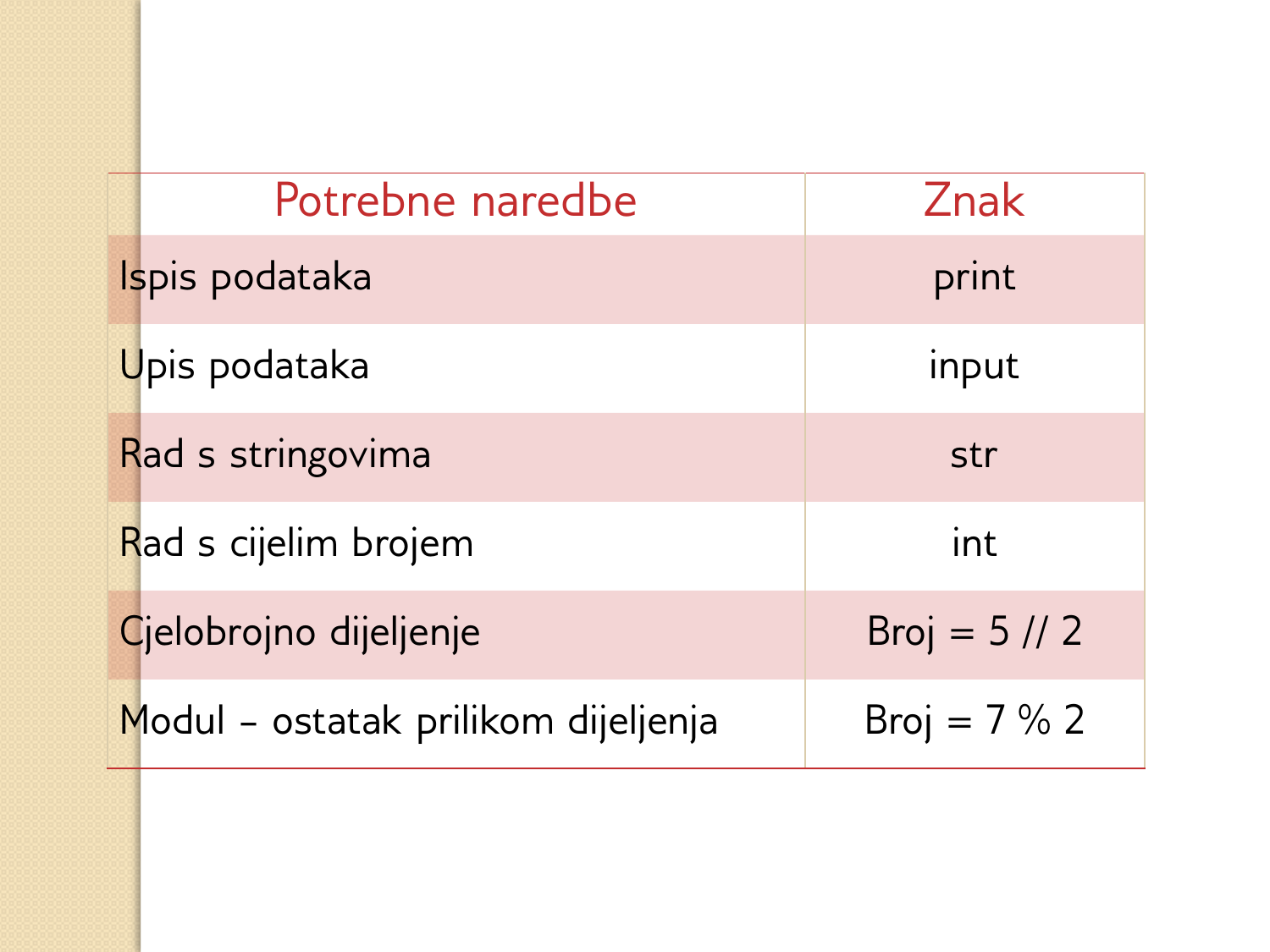

| Potrebne naredbe | Znak |
| --- | --- |
| Ispis podataka | print |
| Upis podataka | input |
| Rad s stringovima | str |
| Rad s cijelim brojem | int |
| Cjelobrojno dijeljenje | Broj = 5 // 2 |
| Modul – ostatak prilikom dijeljenja | Broj = 7 % 2 |